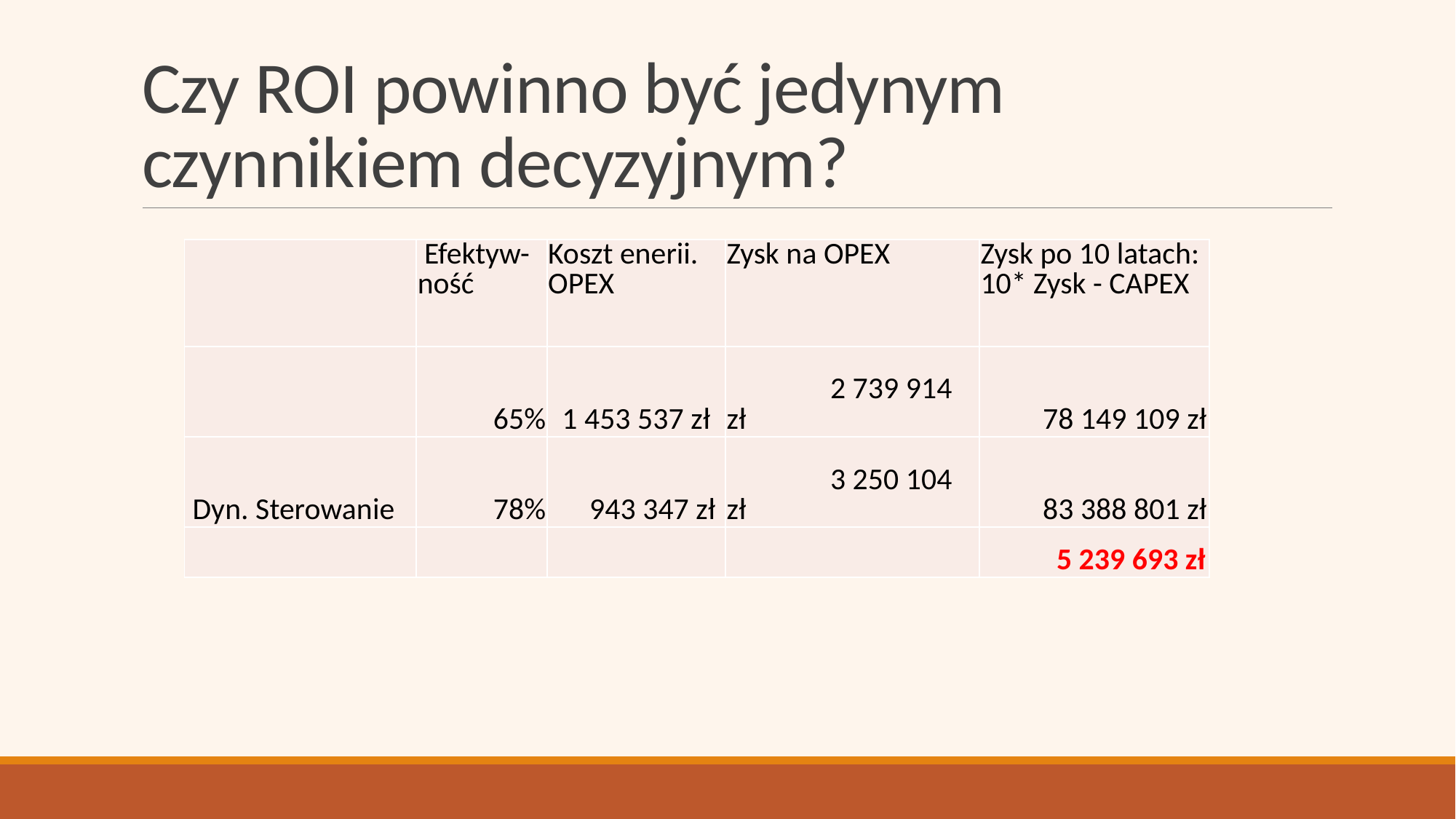

# Czy ROI powinno być jedynym czynnikiem decyzyjnym?
|  | Efektyw- ność | Koszt enerii. OPEX | Zysk na OPEX | Zysk po 10 latach: 10\* Zysk - CAPEX |
| --- | --- | --- | --- | --- |
|  | 65% | 1 453 537 zł | 2 739 914 zł | 78 149 109 zł |
| Dyn. Sterowanie | 78% | 943 347 zł | 3 250 104 zł | 83 388 801 zł |
|  |  |  |  | 5 239 693 zł |